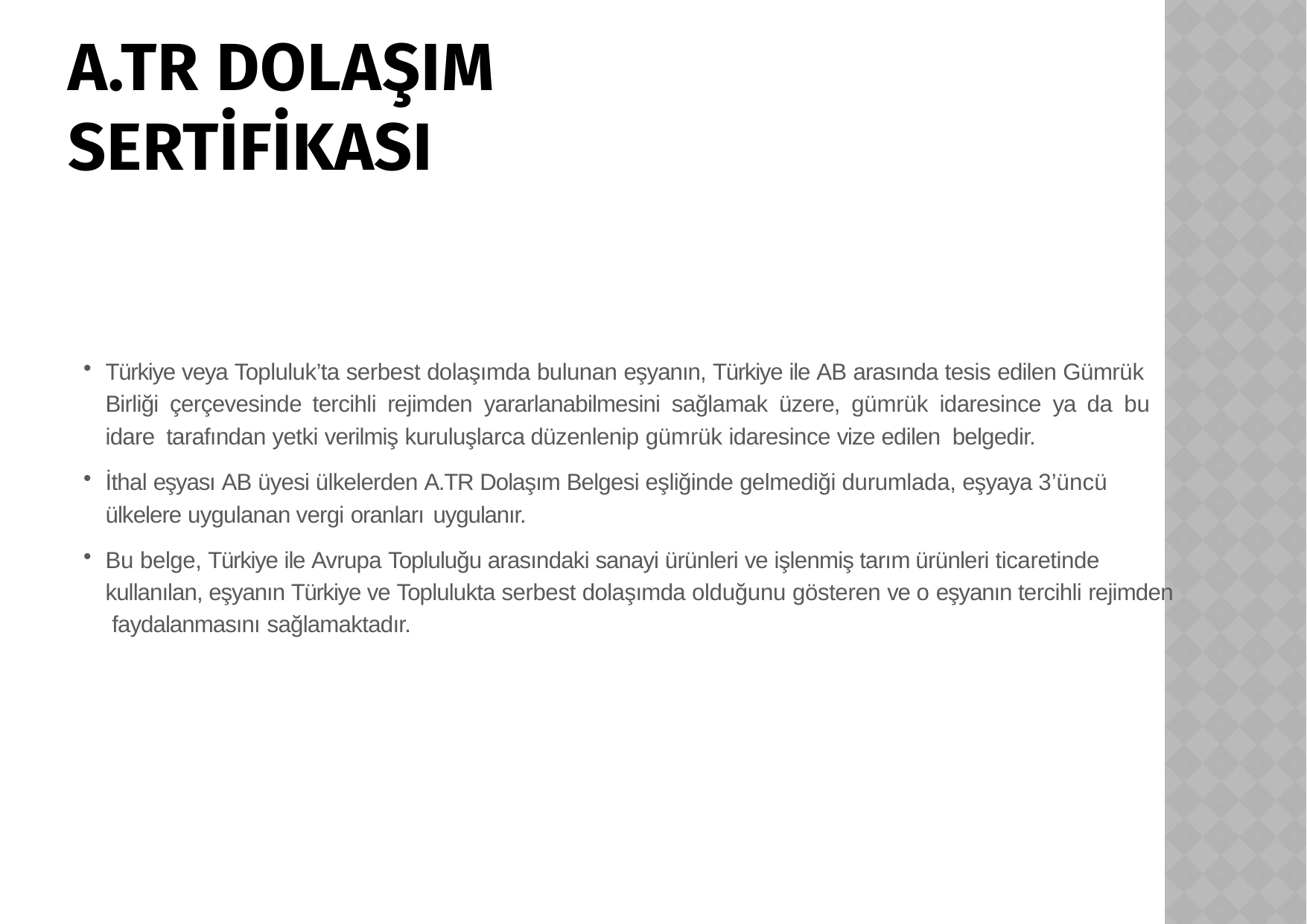

# A.TR DOLAŞIM SERTİFİKASI
Türkiye veya Topluluk’ta serbest dolaşımda bulunan eşyanın, Türkiye ile AB arasında tesis edilen Gümrük  Birliği çerçevesinde tercihli rejimden yararlanabilmesini sağlamak üzere, gümrük idaresince ya da bu idare  tarafından yetki verilmiş kuruluşlarca düzenlenip gümrük idaresince vize edilen belgedir.
İthal eşyası AB üyesi ülkelerden A.TR Dolaşım Belgesi eşliğinde gelmediği durumlada, eşyaya 3’üncü  ülkelere uygulanan vergi oranları uygulanır.
Bu belge, Türkiye ile Avrupa Topluluğu arasındaki sanayi ürünleri ve işlenmiş tarım ürünleri ticaretinde  kullanılan, eşyanın Türkiye ve Toplulukta serbest dolaşımda olduğunu gösteren ve o eşyanın tercihli rejimden  faydalanmasını sağlamaktadır.